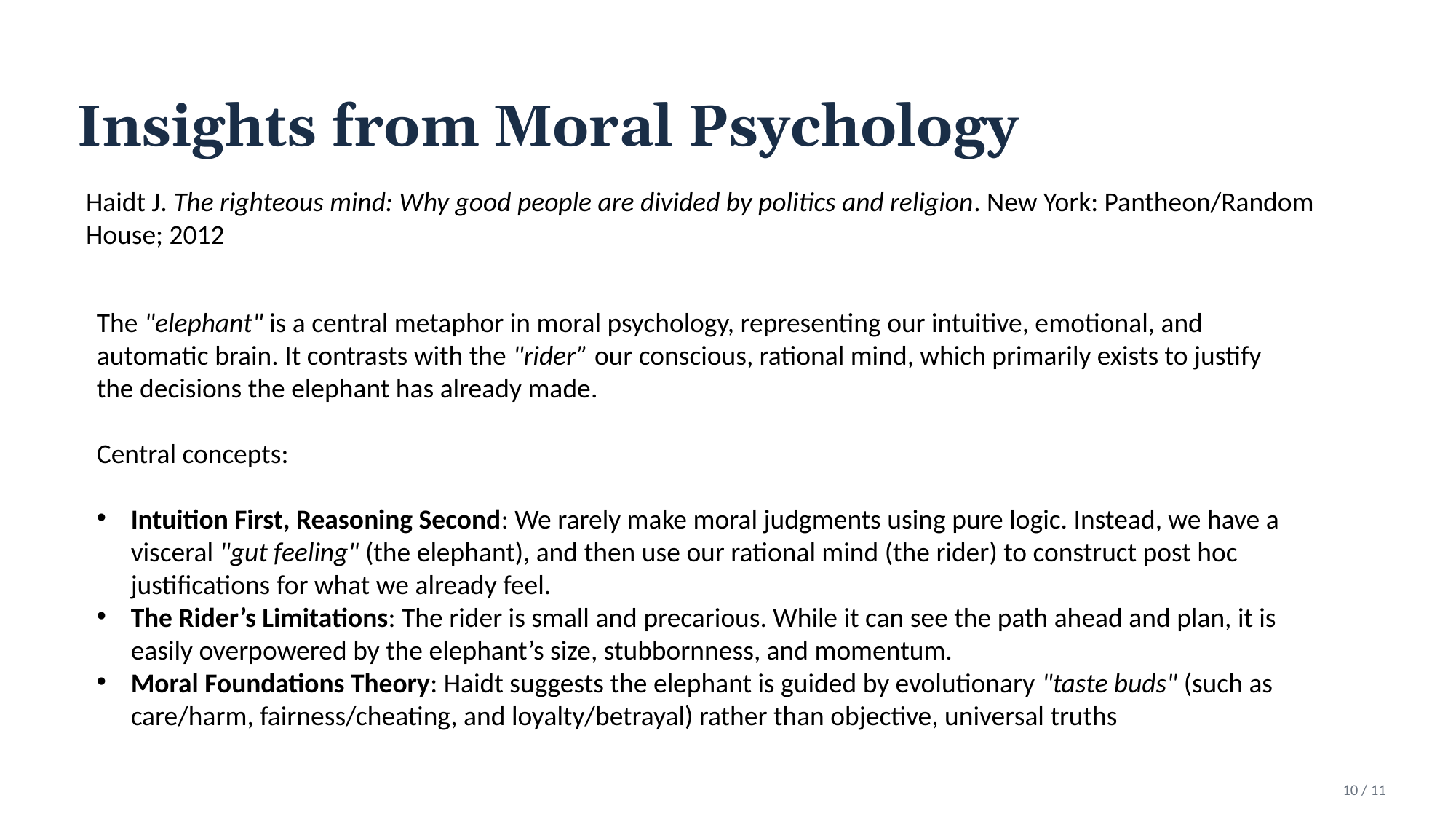

Insights from Moral Psychology

Haidt J. The righteous mind: Why good people are divided by politics and religion. New York: Pantheon/Random House; 2012

The "elephant" is a central metaphor in moral psychology, representing our intuitive, emotional, and automatic brain. It contrasts with the "rider” our conscious, rational mind, which primarily exists to justify the decisions the elephant has already made.

Central concepts:

Intuition First, Reasoning Second: We rarely make moral judgments using pure logic. Instead, we have a visceral "gut feeling" (the elephant), and then use our rational mind (the rider) to construct post hoc justifications for what we already feel.
The Rider’s Limitations: The rider is small and precarious. While it can see the path ahead and plan, it is easily overpowered by the elephant’s size, stubbornness, and momentum.
Moral Foundations Theory: Haidt suggests the elephant is guided by evolutionary "taste buds" (such as care/harm, fairness/cheating, and loyalty/betrayal) rather than objective, universal truths
10 / 11